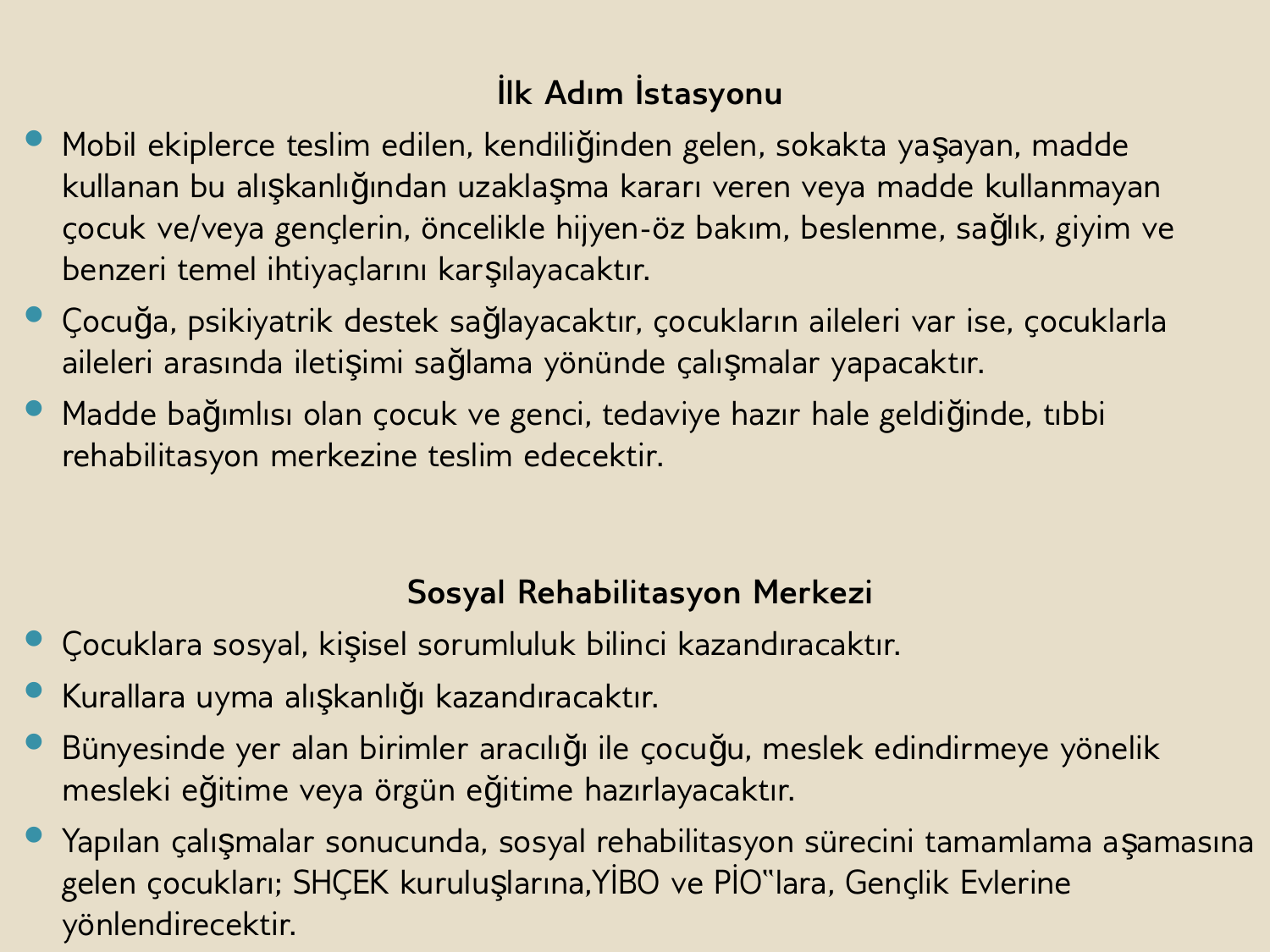

İlk Adım İstasyonu
Mobil ekiplerce teslim edilen, kendiliğinden gelen, sokakta yaşayan, madde kullanan bu alışkanlığından uzaklaşma kararı veren veya madde kullanmayan çocuk ve/veya gençlerin, öncelikle hijyen-öz bakım, beslenme, sağlık, giyim ve benzeri temel ihtiyaçlarını karşılayacaktır.
Çocuğa, psikiyatrik destek sağlayacaktır, çocukların aileleri var ise, çocuklarla aileleri arasında iletişimi sağlama yönünde çalışmalar yapacaktır.
Madde bağımlısı olan çocuk ve genci, tedaviye hazır hale geldiğinde, tıbbi rehabilitasyon merkezine teslim edecektir.

Sosyal Rehabilitasyon Merkezi
Çocuklara sosyal, kişisel sorumluluk bilinci kazandıracaktır.
Kurallara uyma alışkanlığı kazandıracaktır.
Bünyesinde yer alan birimler aracılığı ile çocuğu, meslek edindirmeye yönelik mesleki eğitime veya örgün eğitime hazırlayacaktır.
Yapılan çalışmalar sonucunda, sosyal rehabilitasyon sürecini tamamlama aşamasına gelen çocukları; SHÇEK kuruluşlarına,YİBO ve PİO‟lara, Gençlik Evlerine yönlendirecektir.